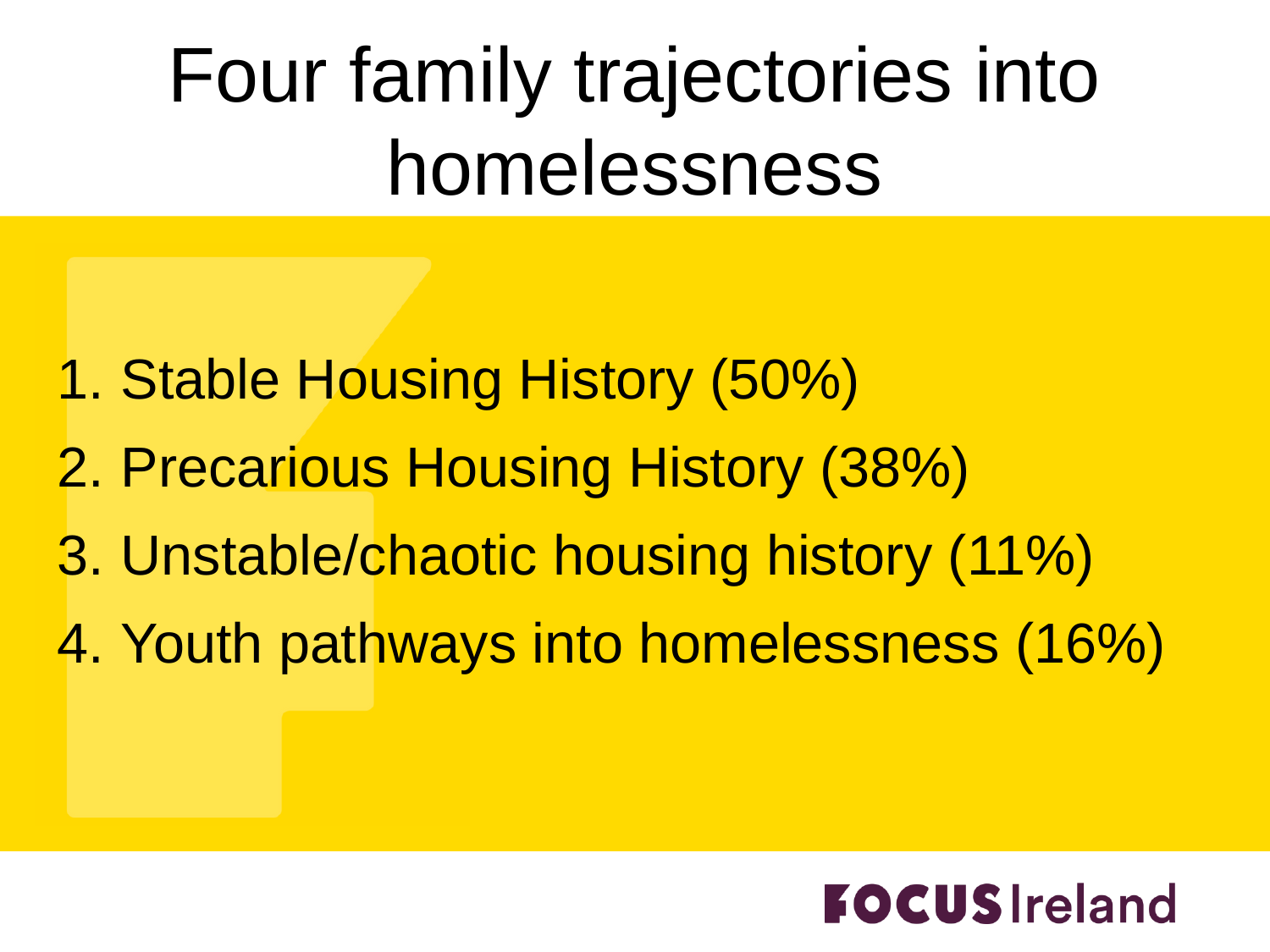

# Four family trajectories into homelessness
 Stable Housing History (50%)
 Precarious Housing History (38%)
 Unstable/chaotic housing history (11%)
 Youth pathways into homelessness (16%)